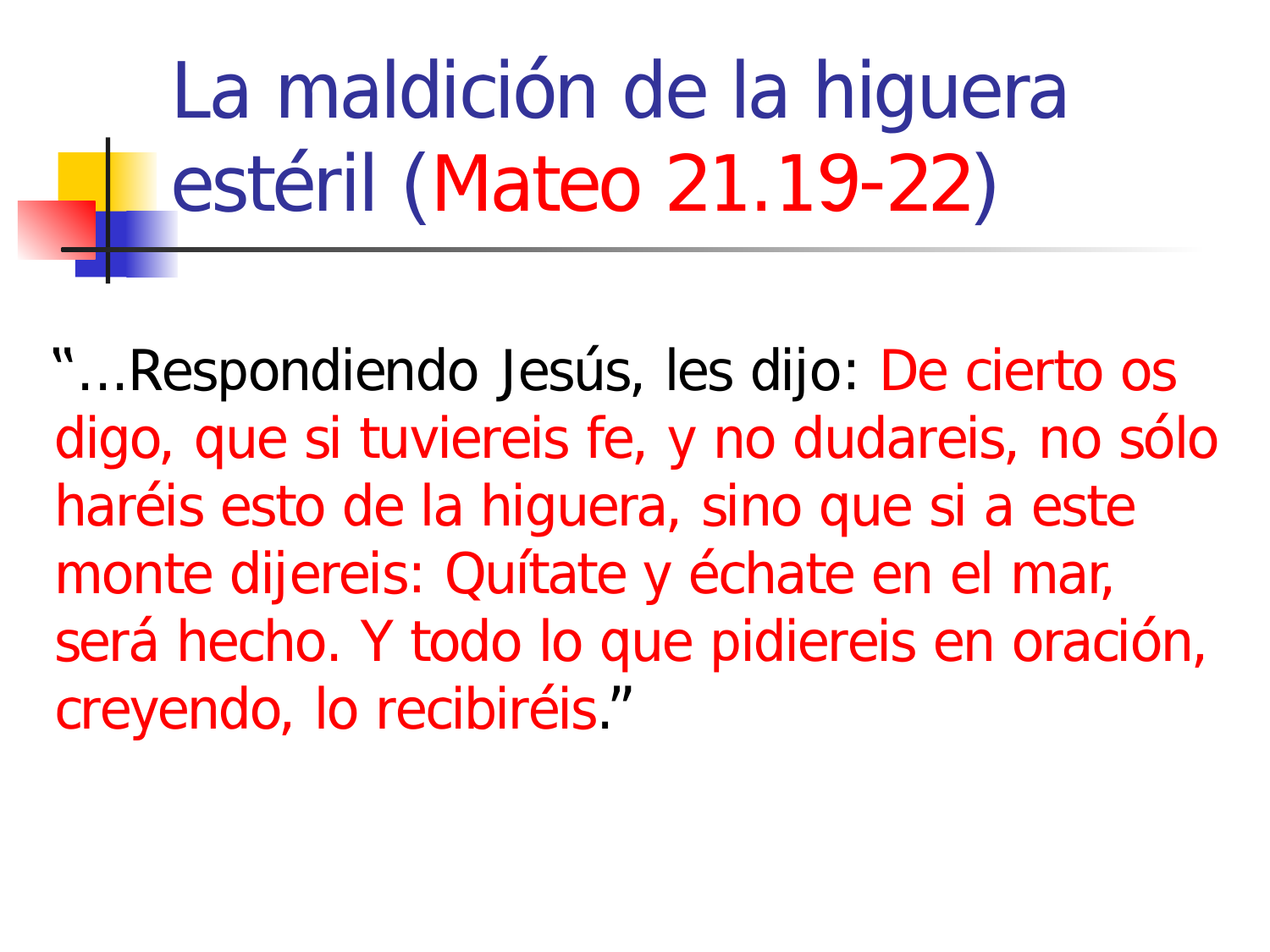

# La maldición de la higuera estéril (Mateo 21.19-22)
“...Respondiendo Jesús, les dijo: De cierto os digo, que si tuviereis fe, y no dudareis, no sólo haréis esto de la higuera, sino que si a este monte dijereis: Quítate y échate en el mar, será hecho. Y todo lo que pidiereis en oración, creyendo, lo recibiréis.”